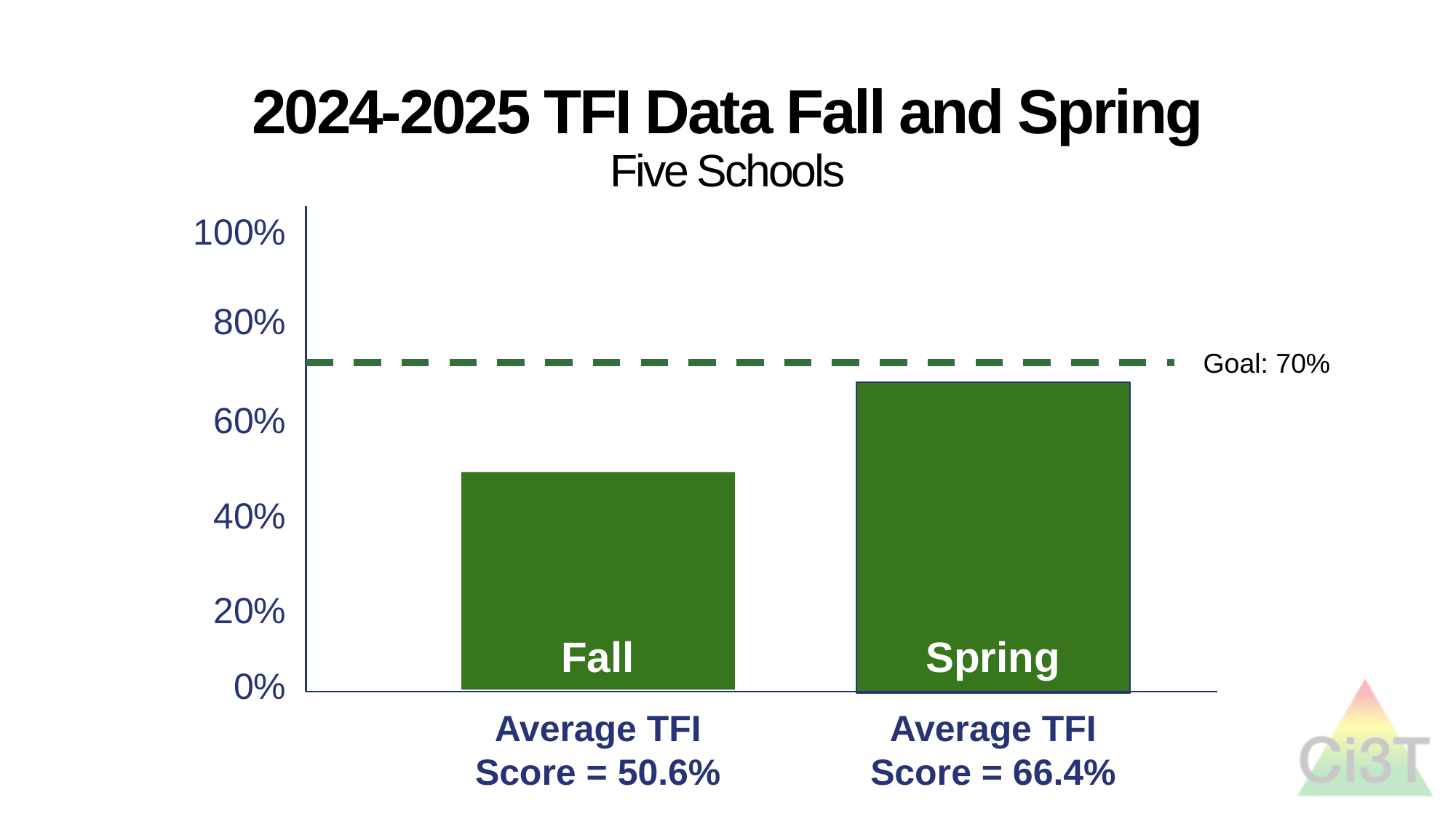

# 2024-2025 TFI Data Fall and Spring
Five Schools
100%
80%
Goal: 70%

60%

40%
20%
Fall
Spring
0%
Average TFI Score = 50.6%
Average TFI Score = 66.4%